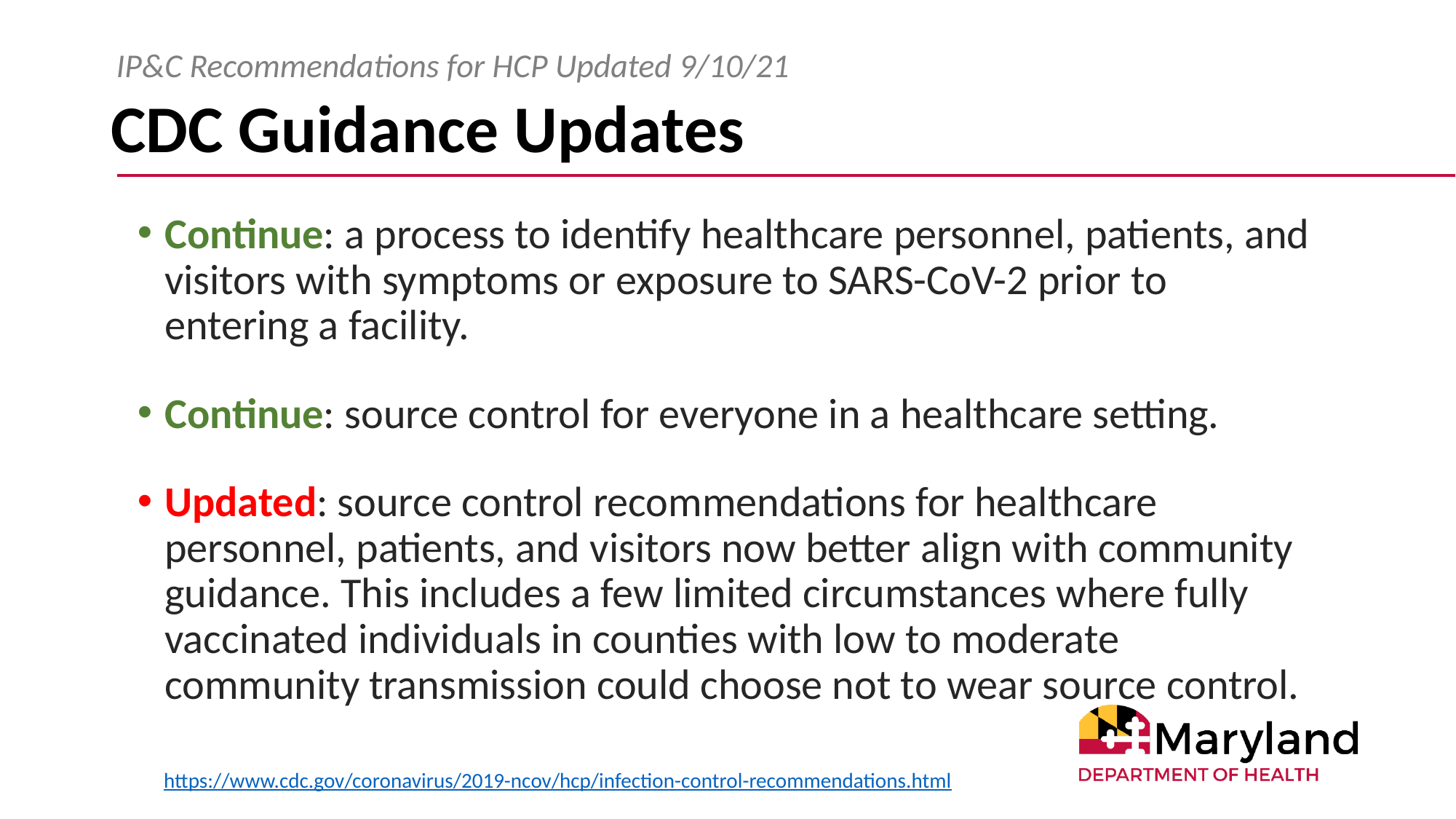

IP&C Recommendations for HCP Updated 9/10/21
# CDC Guidance Updates
Continue: a process to identify healthcare personnel, patients, and visitors with symptoms or exposure to SARS-CoV-2 prior to entering a facility.
Continue: source control for everyone in a healthcare setting.
Updated: source control recommendations for healthcare personnel, patients, and visitors now better align with community guidance. This includes a few limited circumstances where fully vaccinated individuals in counties with low to moderate community transmission could choose not to wear source control.
https://www.cdc.gov/coronavirus/2019-ncov/hcp/infection-control-recommendations.html